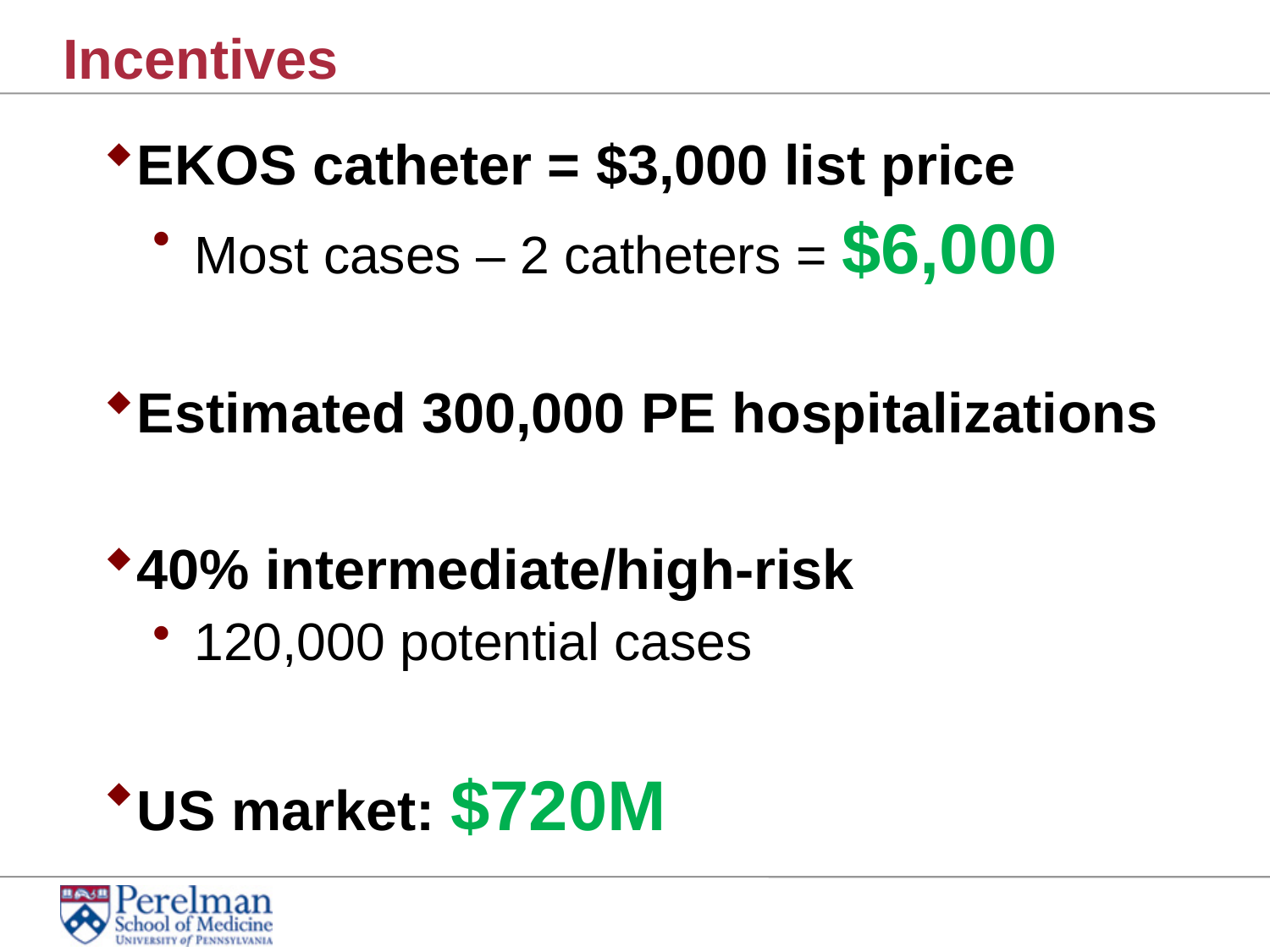

# Incentives
EKOS catheter = $3,000 list price
Most cases – 2 catheters = $6,000

Estimated 300,000 PE hospitalizations

40% intermediate/high-risk
120,000 potential cases

US market: $720M